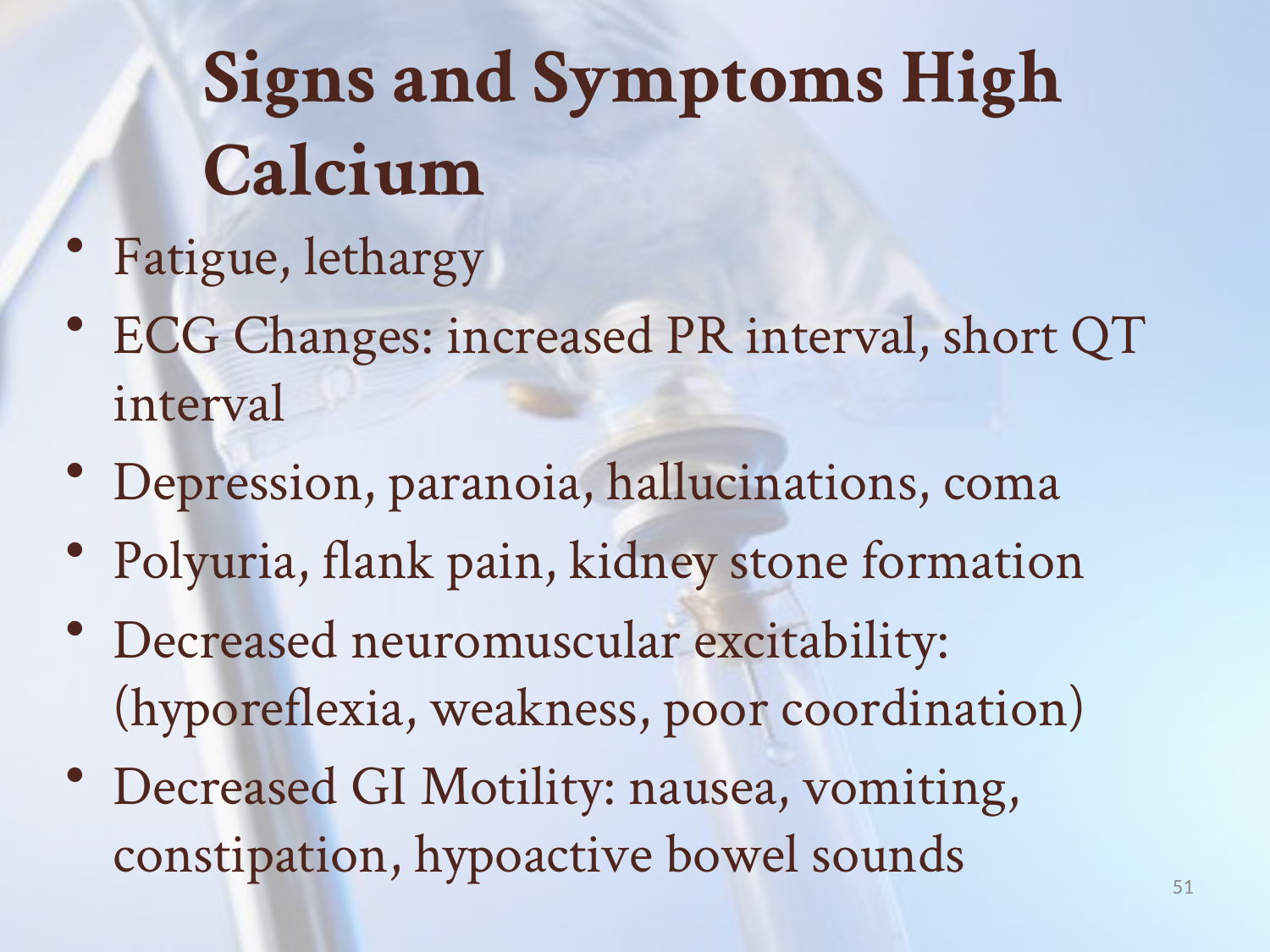

# Signs and Symptoms High Calcium
Fatigue, lethargy
ECG Changes: increased PR interval, short QT interval
Depression, paranoia, hallucinations, coma
Polyuria, flank pain, kidney stone formation
Decreased neuromuscular excitability: (hyporeflexia, weakness, poor coordination)
Decreased GI Motility: nausea, vomiting, constipation, hypoactive bowel sounds
51